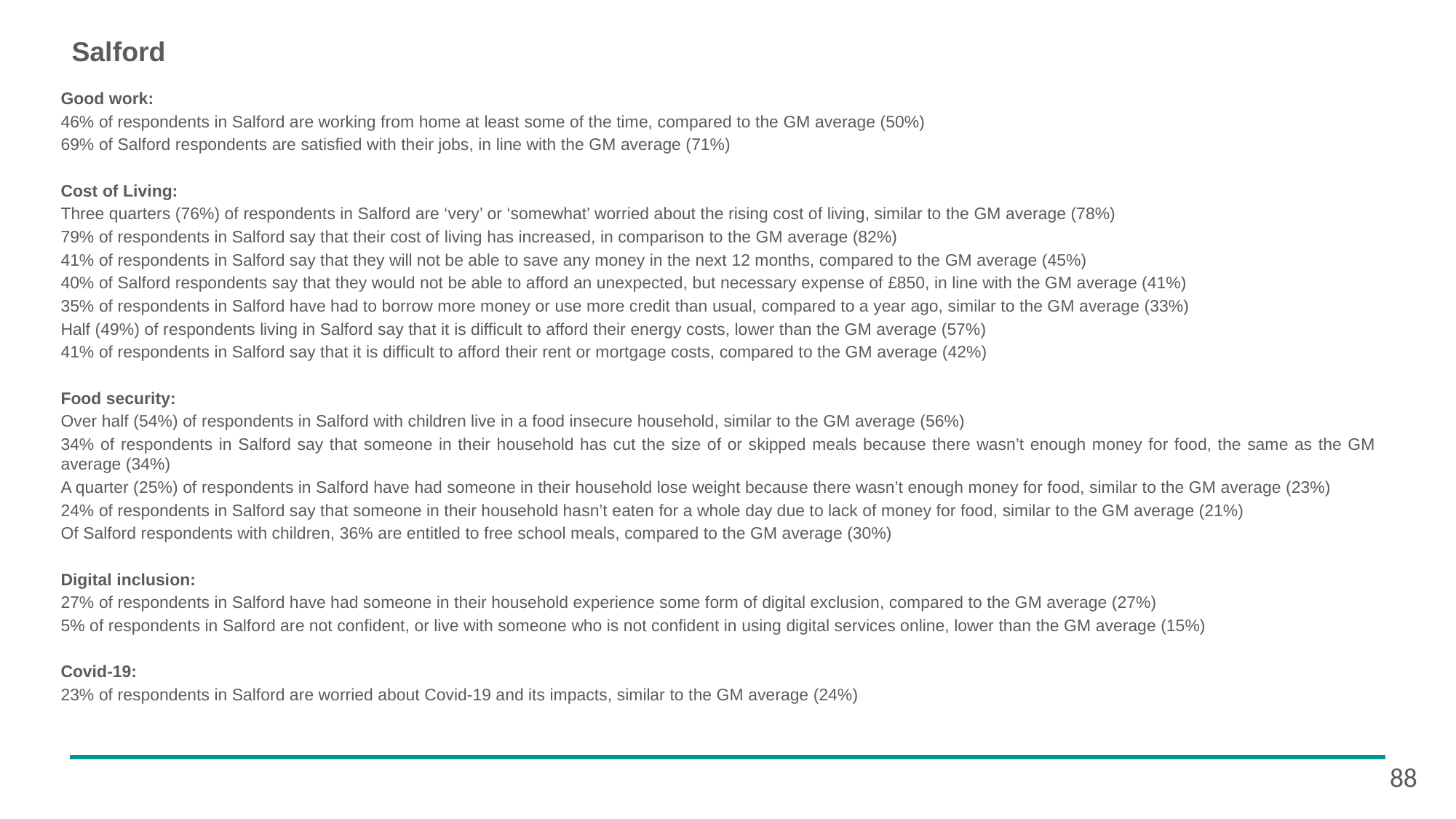

# Salford
Good work:
46% of respondents in Salford are working from home at least some of the time, compared to the GM average (50%)
69% of Salford respondents are satisfied with their jobs, in line with the GM average (71%)

Cost of Living:
Three quarters (76%) of respondents in Salford are ‘very’ or ‘somewhat’ worried about the rising cost of living, similar to the GM average (78%)
79% of respondents in Salford say that their cost of living has increased, in comparison to the GM average (82%)
41% of respondents in Salford say that they will not be able to save any money in the next 12 months, compared to the GM average (45%)
40% of Salford respondents say that they would not be able to afford an unexpected, but necessary expense of £850, in line with the GM average (41%)
35% of respondents in Salford have had to borrow more money or use more credit than usual, compared to a year ago, similar to the GM average (33%)
Half (49%) of respondents living in Salford say that it is difficult to afford their energy costs, lower than the GM average (57%)
41% of respondents in Salford say that it is difficult to afford their rent or mortgage costs, compared to the GM average (42%)

Food security:
Over half (54%) of respondents in Salford with children live in a food insecure household, similar to the GM average (56%)
34% of respondents in Salford say that someone in their household has cut the size of or skipped meals because there wasn’t enough money for food, the same as the GM average (34%)
A quarter (25%) of respondents in Salford have had someone in their household lose weight because there wasn’t enough money for food, similar to the GM average (23%)
24% of respondents in Salford say that someone in their household hasn’t eaten for a whole day due to lack of money for food, similar to the GM average (21%)
Of Salford respondents with children, 36% are entitled to free school meals, compared to the GM average (30%)

Digital inclusion:
27% of respondents in Salford have had someone in their household experience some form of digital exclusion, compared to the GM average (27%)
5% of respondents in Salford are not confident, or live with someone who is not confident in using digital services online, lower than the GM average (15%)

Covid-19:
23% of respondents in Salford are worried about Covid-19 and its impacts, similar to the GM average (24%)

88